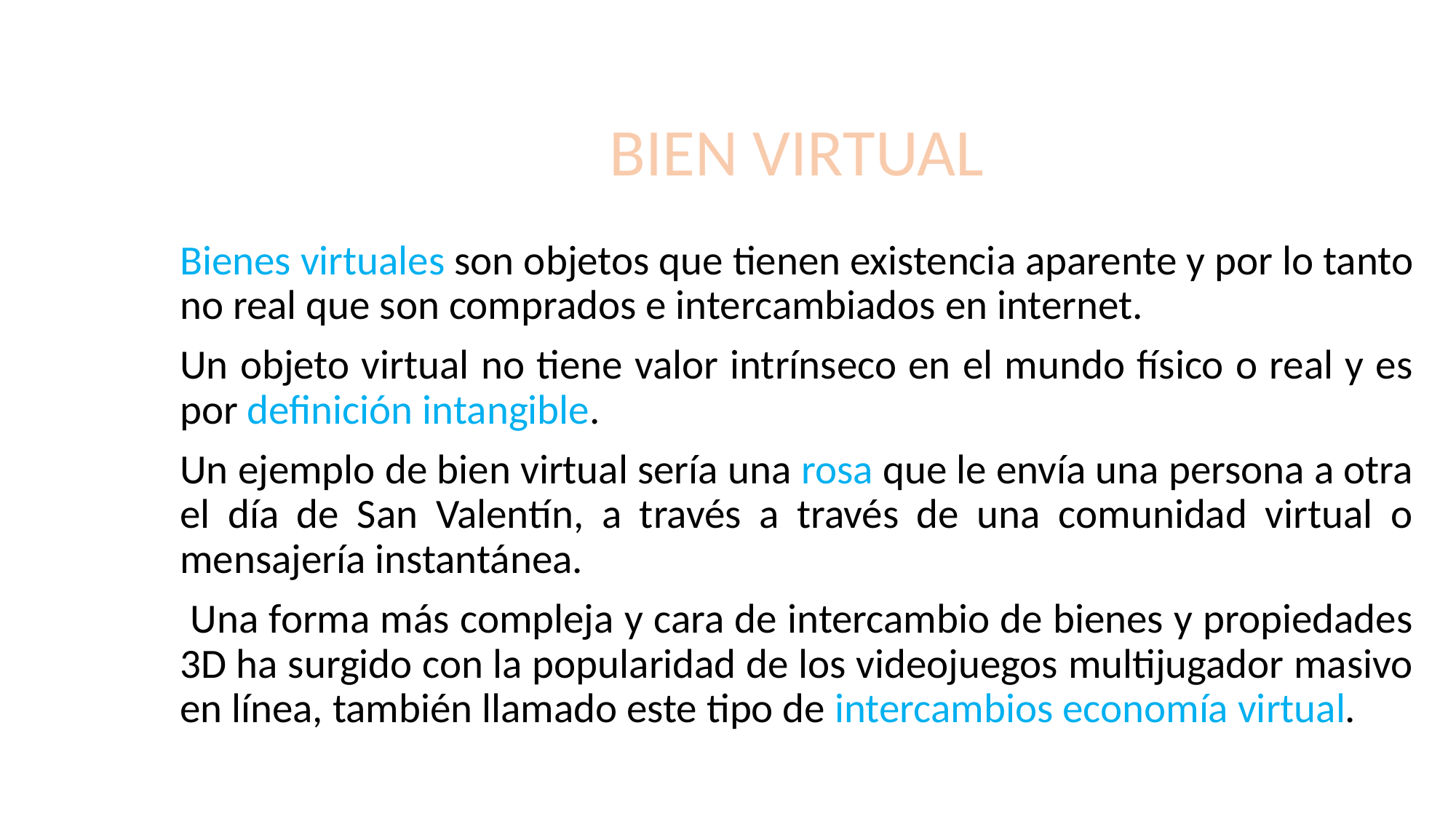

# BIEN VIRTUAL
Bienes virtuales son objetos que tienen existencia aparente y por lo tanto no real que son comprados e intercambiados en internet.
Un objeto virtual no tiene valor intrínseco en el mundo físico o real y es por definición intangible.
Un ejemplo de bien virtual sería una rosa que le envía una persona a otra el día de San Valentín, a través a través de una comunidad virtual o mensajería instantánea.
 Una forma más compleja y cara de intercambio de bienes y propiedades 3D ha surgido con la popularidad de los videojuegos multijugador masivo en línea, también llamado este tipo de intercambios economía virtual.